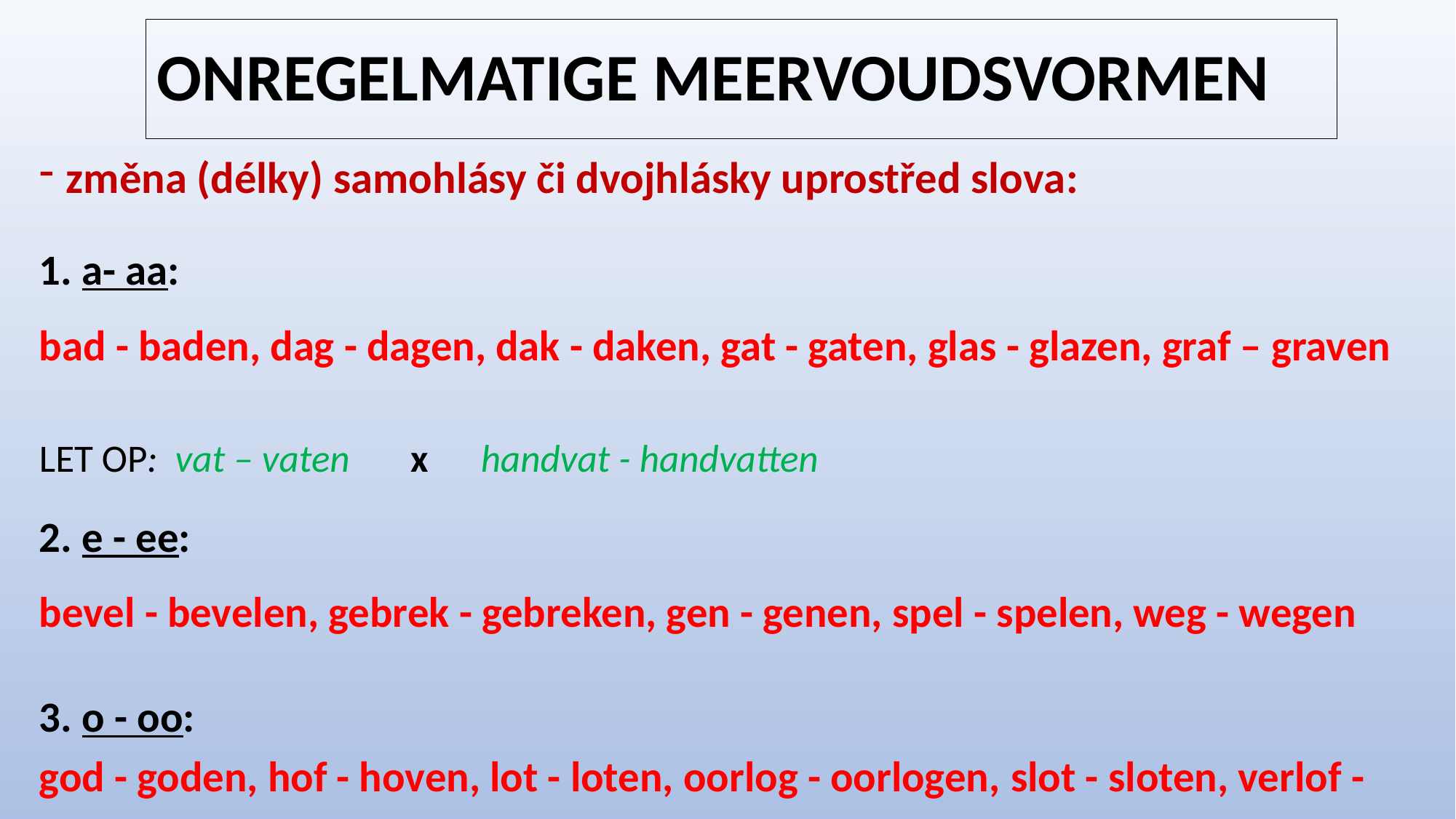

# ONREGELMATIGE MEERVOUDSVORMEN
změna (délky) samohlásy či dvojhlásky uprostřed slova:

1. a- aa:

bad - baden, dag - dagen, dak - daken, gat - gaten, glas - glazen, graf – graven

LET OP:  vat – vaten       x      handvat - handvatten

2. e - ee:

bevel - bevelen, gebrek - gebreken, gen - genen, spel - spelen, weg - wegen

3. o - oo:
god - goden, hof - hoven, lot - loten, oorlog - oorlogen, slot - sloten, verlof -